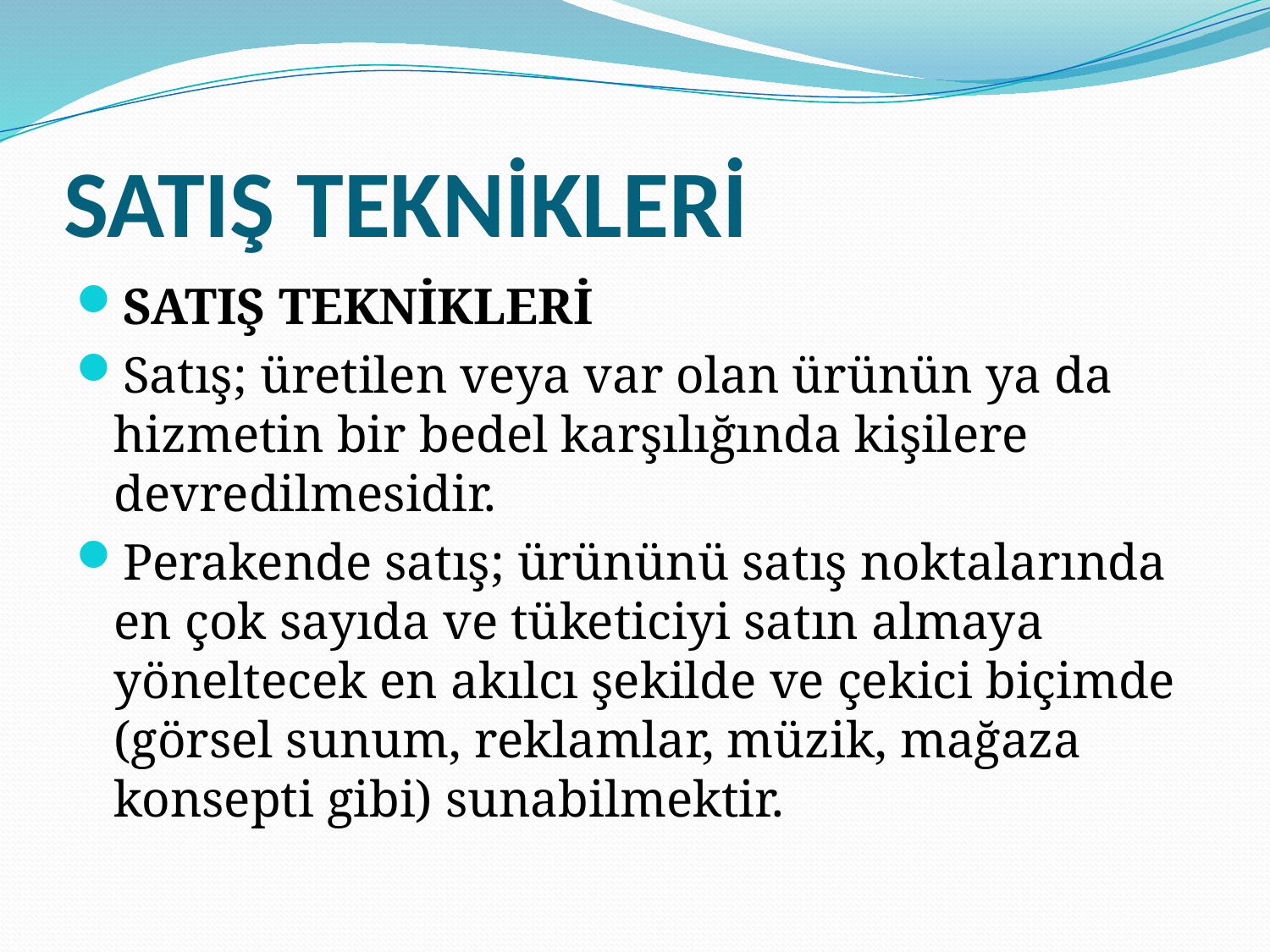

# SATIŞ TEKNİKLERİ
SATIŞ TEKNİKLERİ
Satış; üretilen veya var olan ürünün ya da hizmetin bir bedel karşılığında kişilere devredilmesidir.
Perakende satış; ürününü satış noktalarında en çok sayıda ve tüketiciyi satın almaya yöneltecek en akılcı şekilde ve çekici biçimde (görsel sunum, reklamlar, müzik, mağaza konsepti gibi) sunabilmektir.